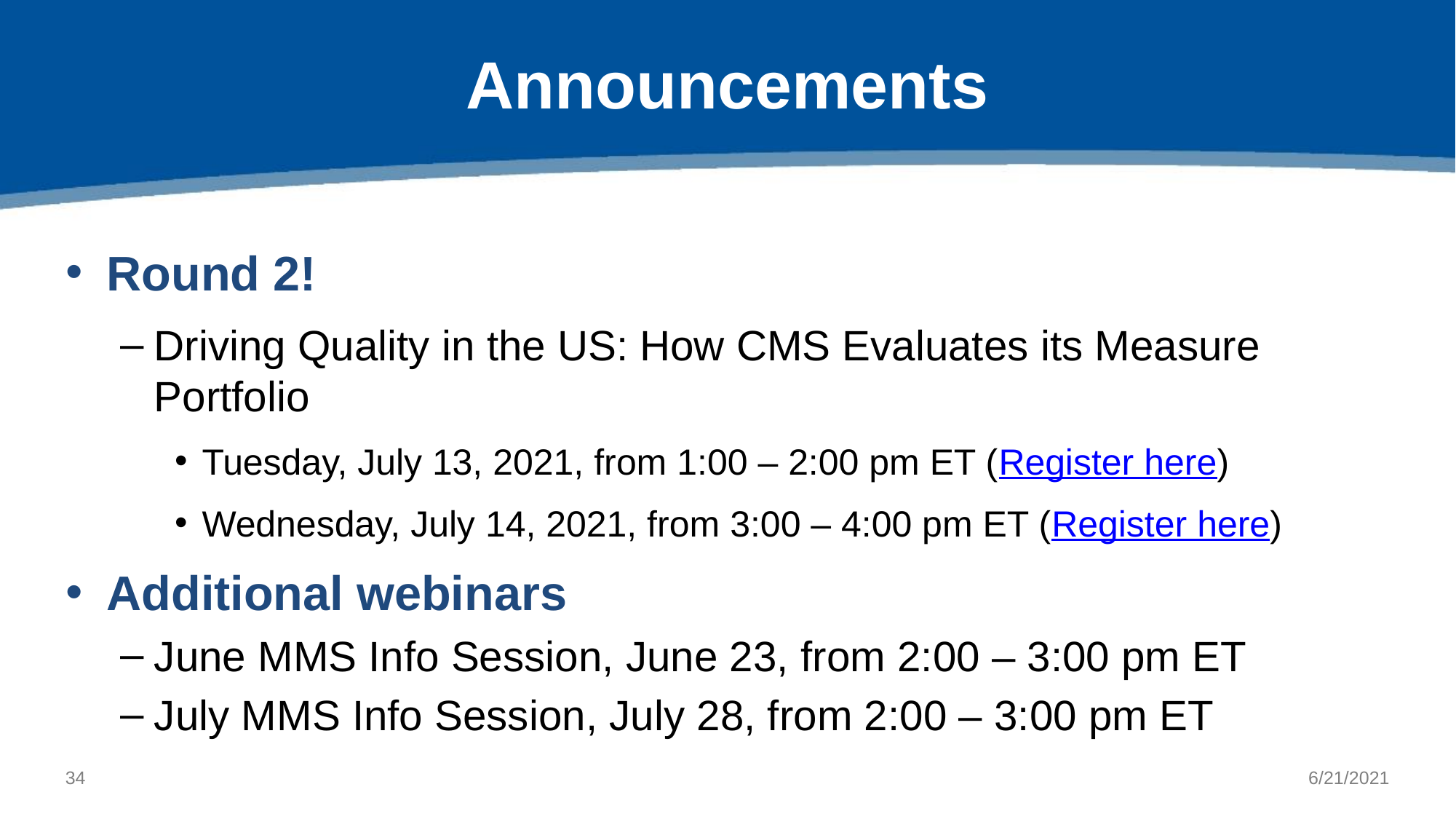

# Announcements
Round 2!
Driving Quality in the US: How CMS Evaluates its Measure Portfolio
Tuesday, July 13, 2021, from 1:00 – 2:00 pm ET (Register here)
Wednesday, July 14, 2021, from 3:00 – 4:00 pm ET (Register here)
Additional webinars
June MMS Info Session, June 23, from 2:00 – 3:00 pm ET
July MMS Info Session, July 28, from 2:00 – 3:00 pm ET
34
6/21/2021